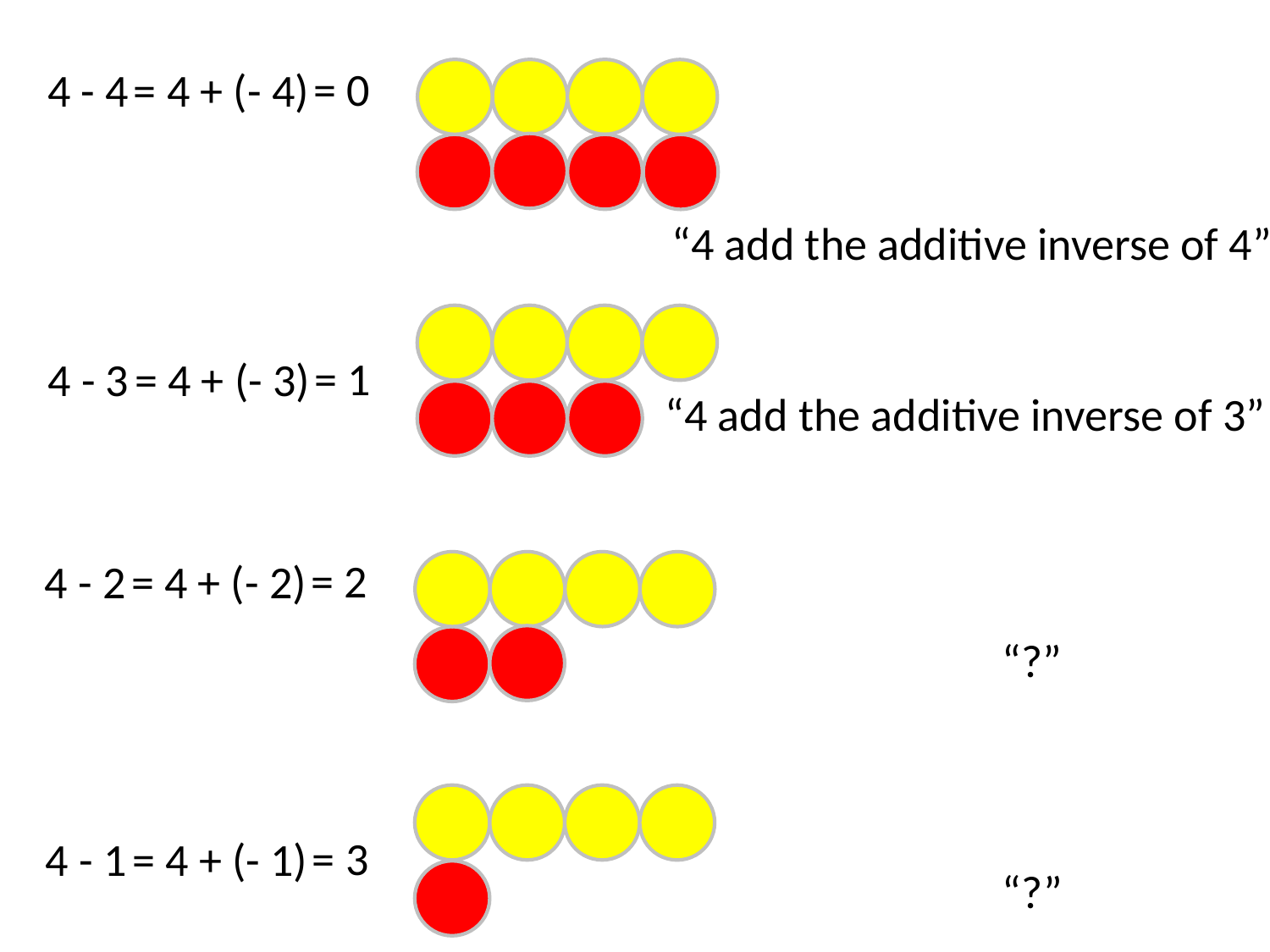

= 0
4 - 4
= 4 + (- 4)

“4 add the additive inverse of 4”

= 1
= 4 + (- 3)
4 - 3
“4 add the additive inverse of 3”
= 2
4 - 2
= 4 + (- 2)

“?”

= 3
= 4 + (- 1)
4 - 1
“?”